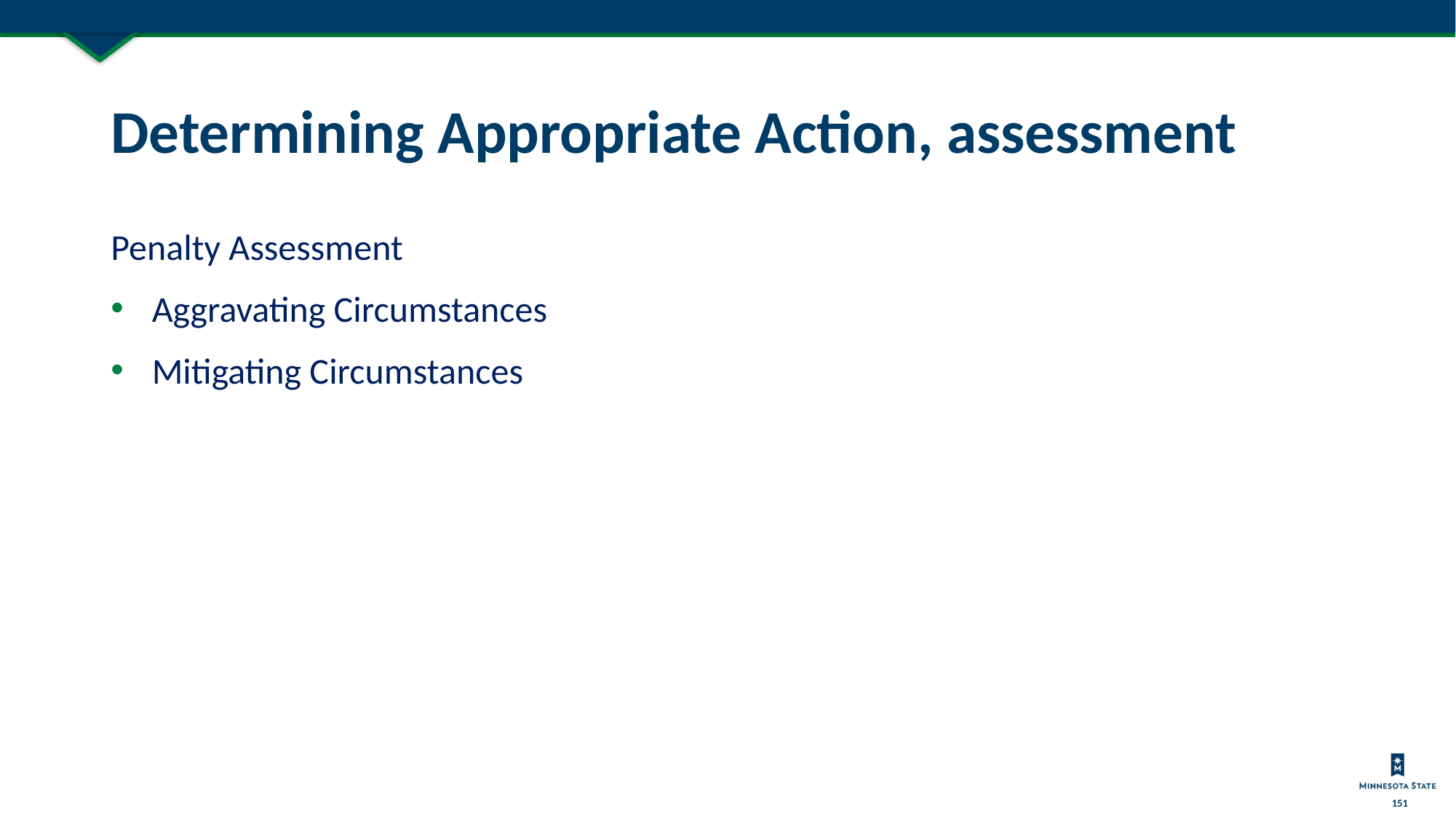

# Determining Appropriate Action, assessment
Penalty Assessment
Aggravating Circumstances
Mitigating Circumstances